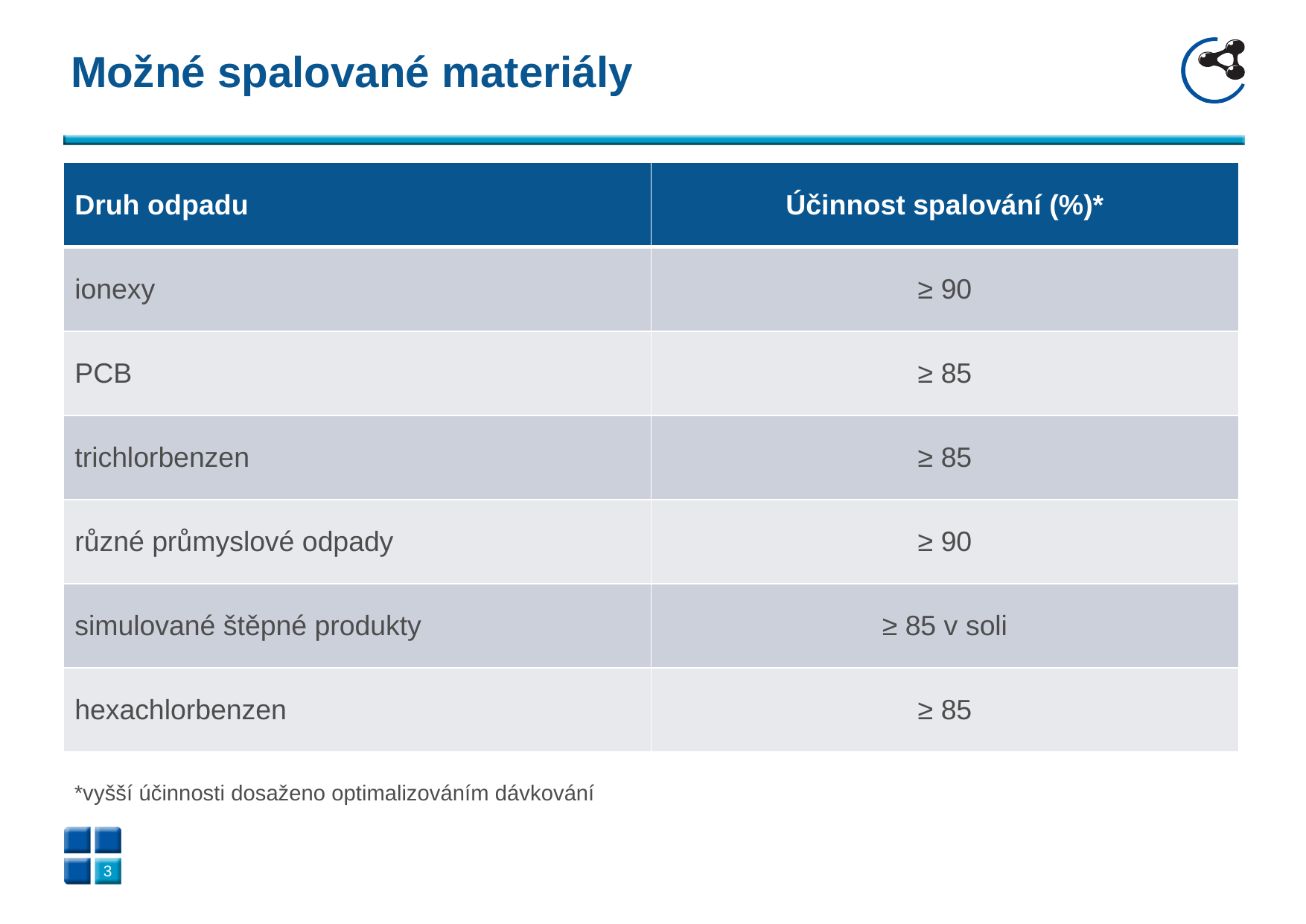

# Možné spalované materiály
| Druh odpadu | Účinnost spalování (%)\* |
| --- | --- |
| ionexy | ≥ 90 |
| PCB | ≥ 85 |
| trichlorbenzen | ≥ 85 |
| různé průmyslové odpady | ≥ 90 |
| simulované štěpné produkty | ≥ 85 v soli |
| hexachlorbenzen | ≥ 85 |
*vyšší účinnosti dosaženo optimalizováním dávkování
3